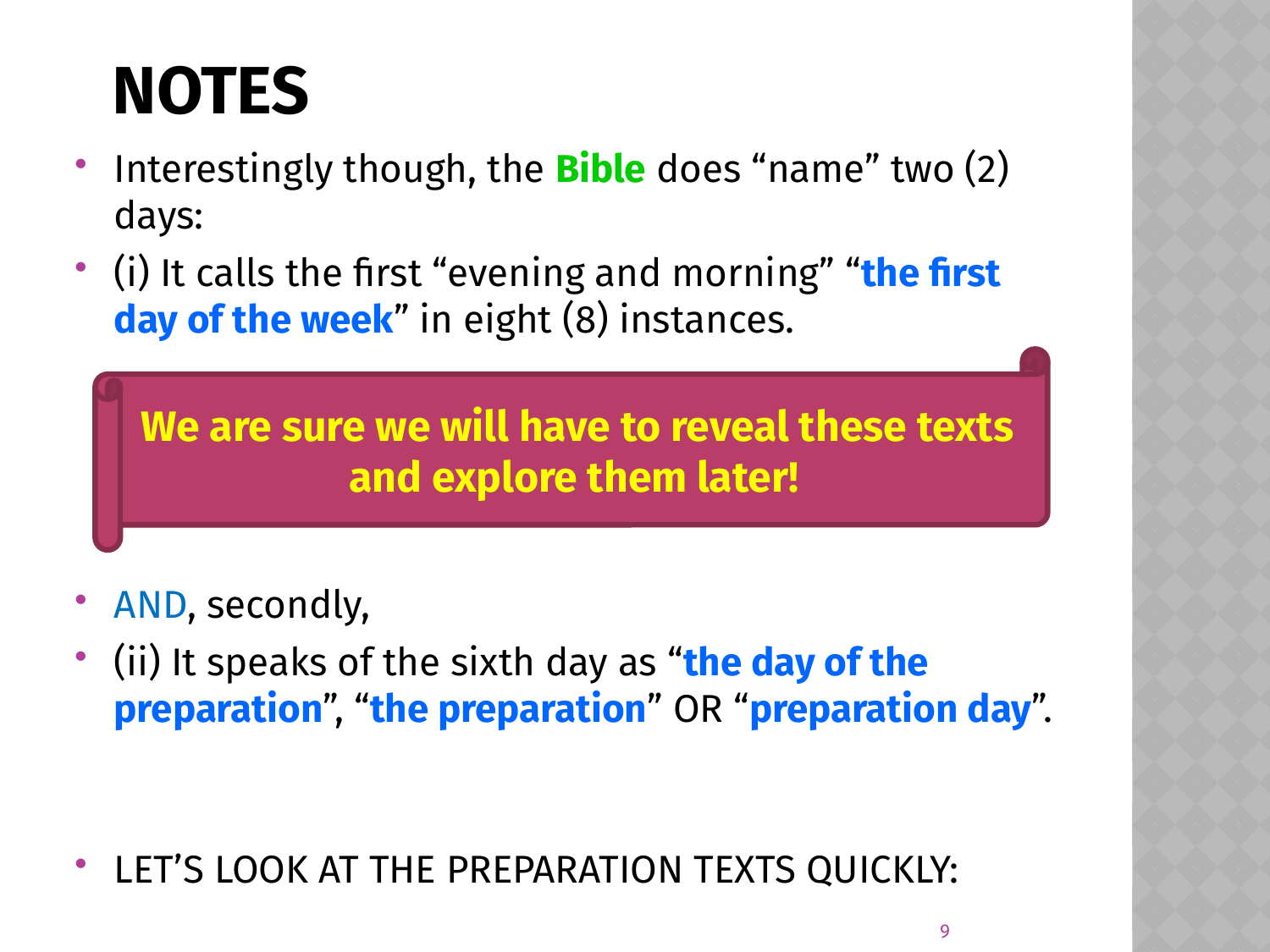

# Notes
Interestingly though, the Bible does “name” two (2) days:
(i) It calls the first “evening and morning” “the first day of the week” in eight (8) instances.

AND, secondly,
(ii) It speaks of the sixth day as “the day of the preparation”, “the preparation” OR “preparation day”.

LET’S LOOK AT THE PREPARATION TEXTS QUICKLY:

We are sure we will have to reveal these texts and explore them later!
9